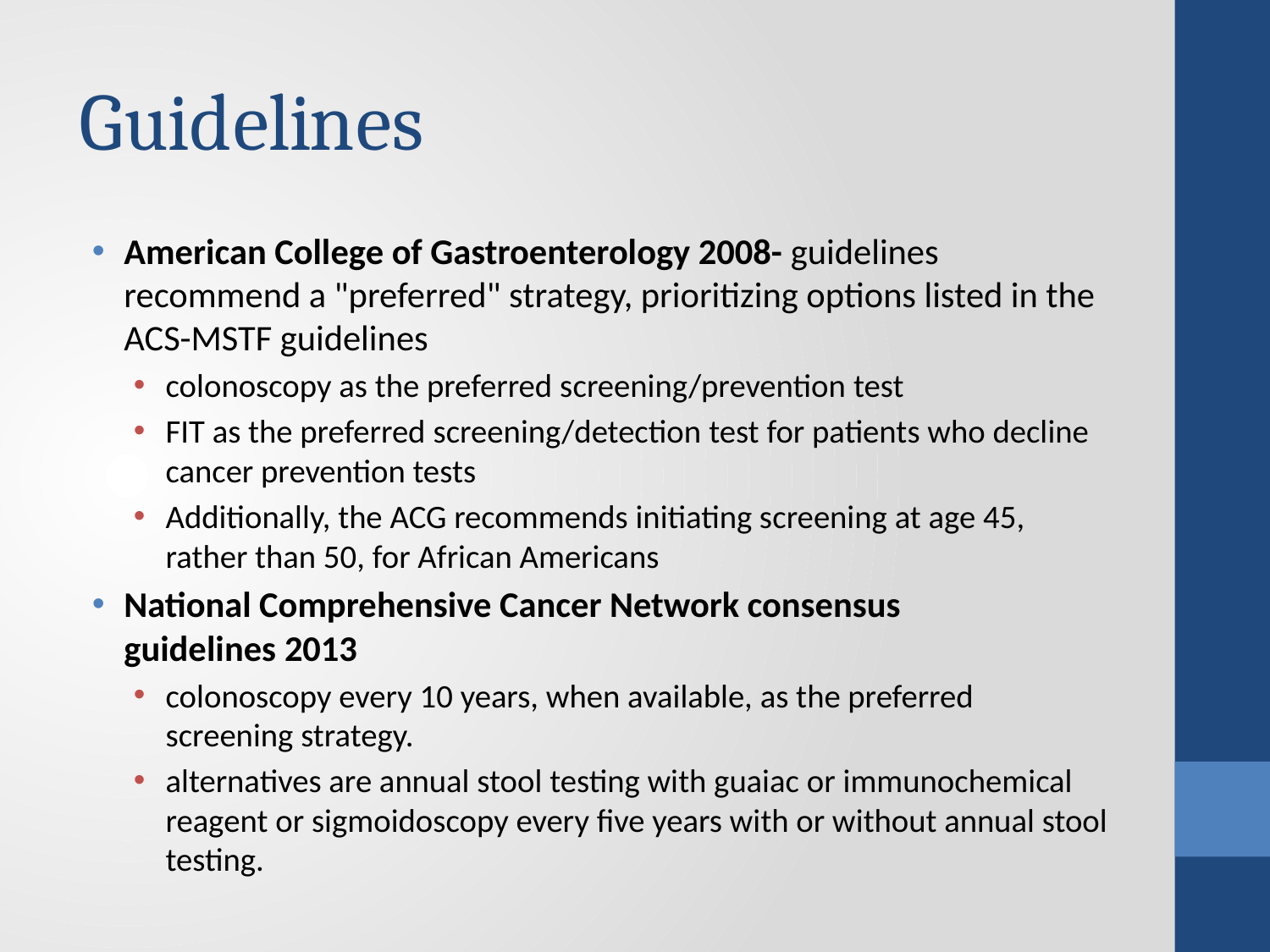

# Guidelines
American College of Gastroenterology 2008- guidelines recommend a "preferred" strategy, prioritizing options listed in the ACS-MSTF guidelines
colonoscopy as the preferred screening/prevention test
FIT as the preferred screening/detection test for patients who decline cancer prevention tests
Additionally, the ACG recommends initiating screening at age 45, rather than 50, for African Americans
National Comprehensive Cancer Network consensus guidelines 2013
colonoscopy every 10 years, when available, as the preferred screening strategy.
alternatives are annual stool testing with guaiac or immunochemical reagent or sigmoidoscopy every five years with or without annual stool testing.